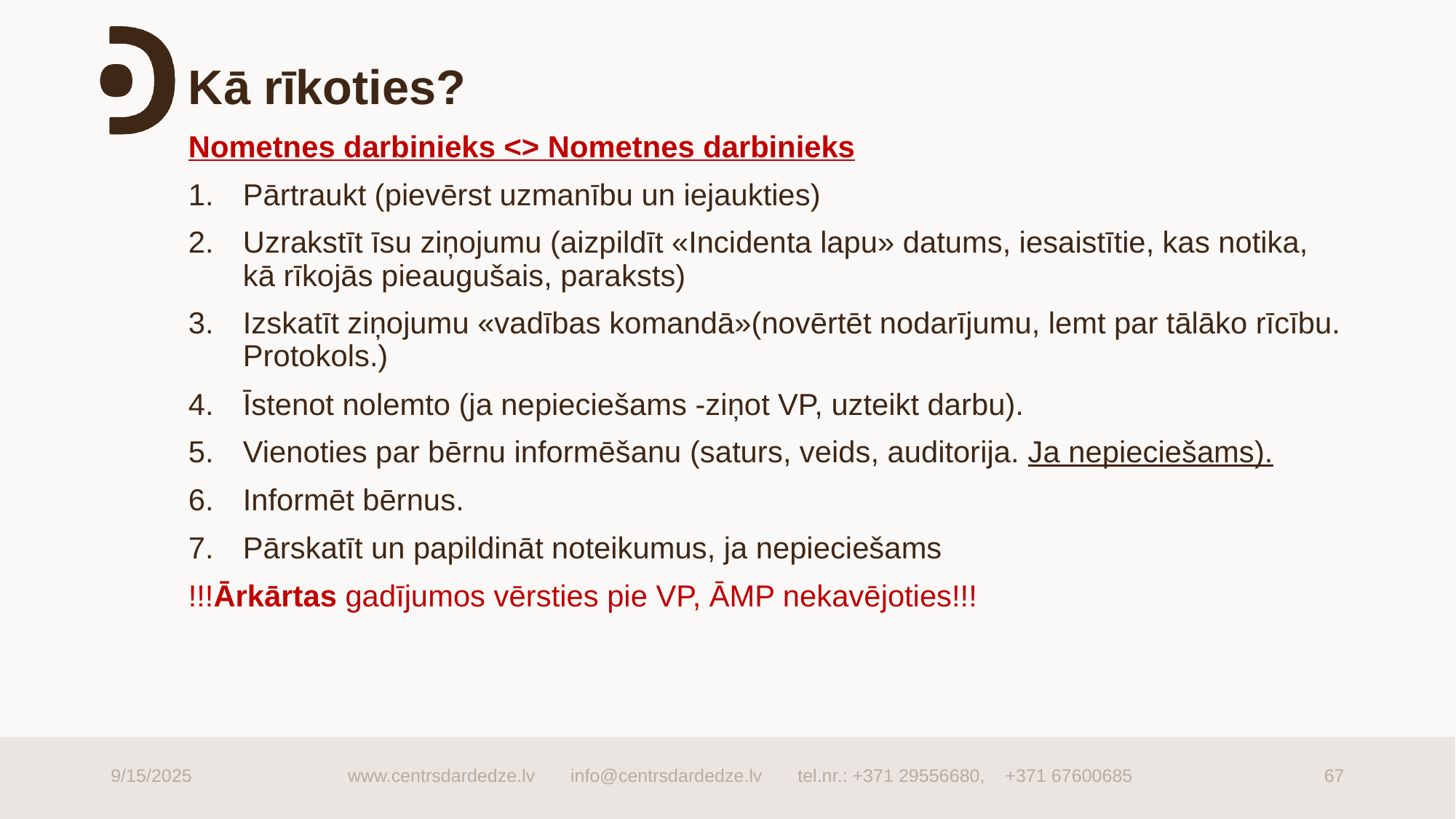

# Kā rīkoties?
Nometnes darbinieks <> Nometnes darbinieks
Pārtraukt (pievērst uzmanību un iejaukties)
Uzrakstīt īsu ziņojumu (aizpildīt «Incidenta lapu» datums, iesaistītie, kas notika, kā rīkojās pieaugušais, paraksts)
Izskatīt ziņojumu «vadības komandā»(novērtēt nodarījumu, lemt par tālāko rīcību. Protokols.)
Īstenot nolemto (ja nepieciešams -ziņot VP, uzteikt darbu).
Vienoties par bērnu informēšanu (saturs, veids, auditorija. Ja nepieciešams).
Informēt bērnus.
Pārskatīt un papildināt noteikumus, ja nepieciešams
!!!Ārkārtas gadījumos vērsties pie VP, ĀMP nekavējoties!!!

9/15/2025
www.centrsdardedze.lv       info@centrsdardedze.lv       tel.nr.: +371 29556680,    +371 67600685
67